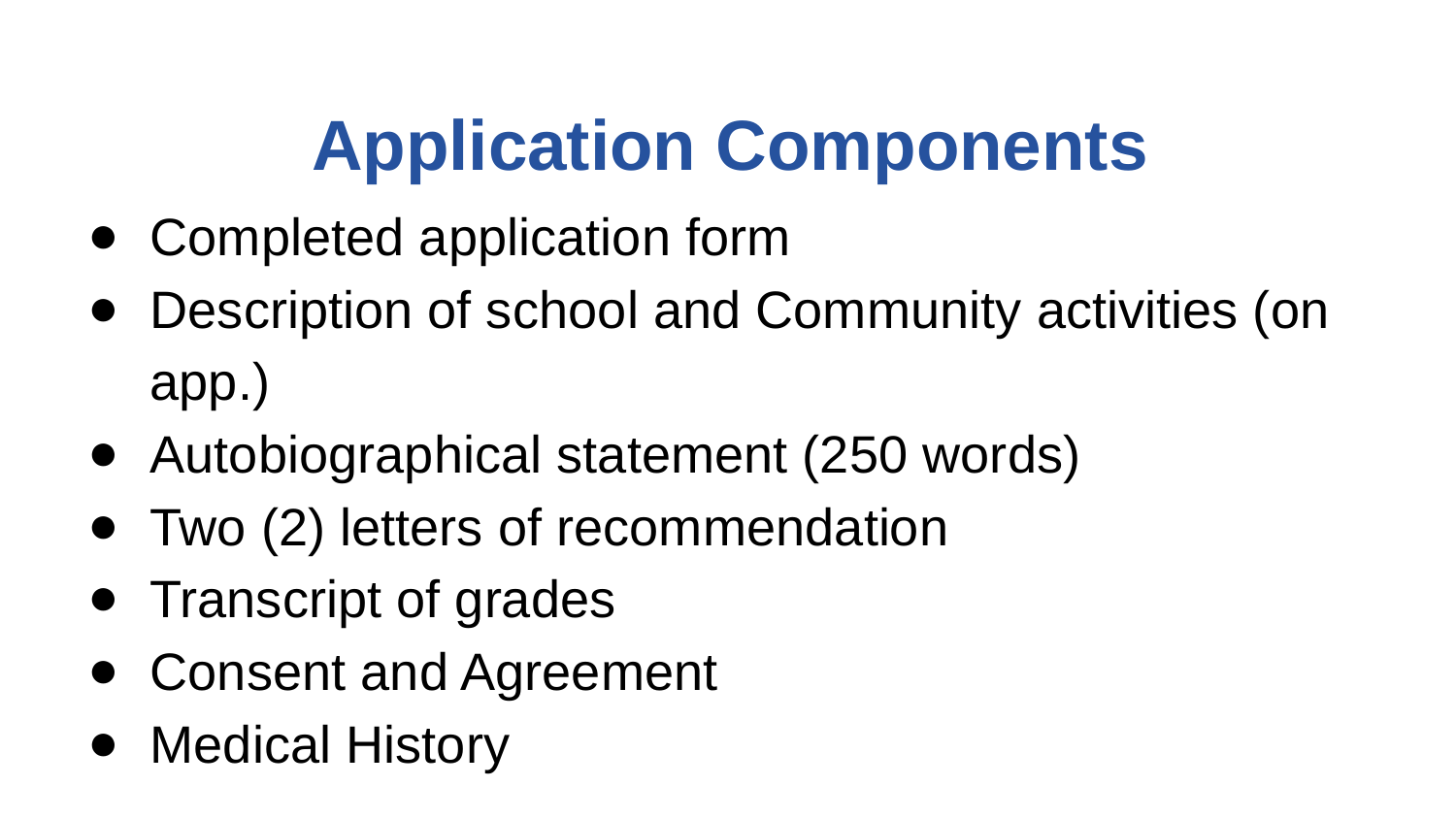

# Application Components
Completed application form
Description of school and Community activities (on app.)
Autobiographical statement (250 words)
Two (2) letters of recommendation
Transcript of grades
Consent and Agreement
Medical History